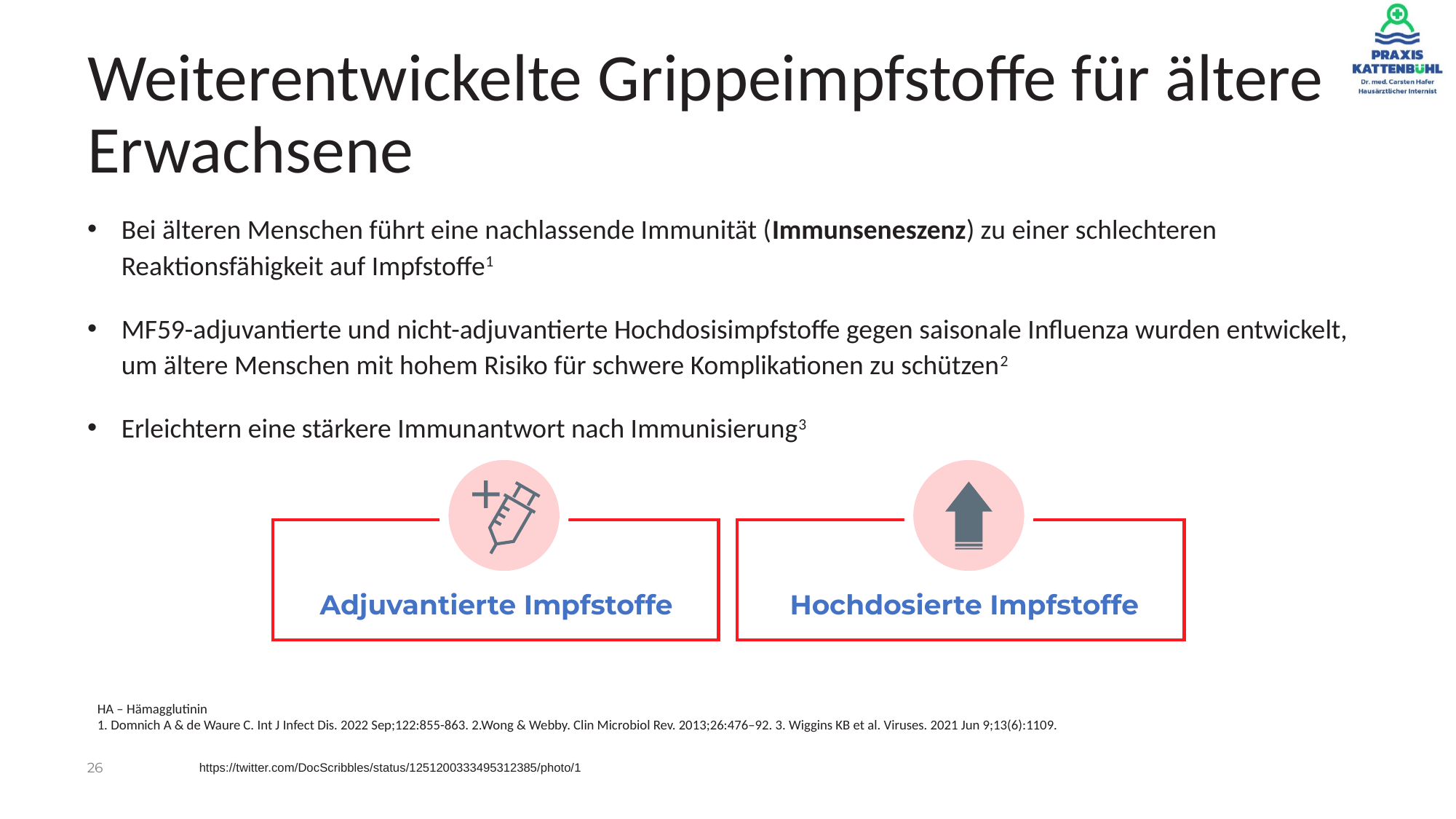

Weiterentwickelte Grippeimpfstoffe für ältere Erwachsene
Bei älteren Menschen führt eine nachlassende Immunität (Immunseneszenz) zu einer schlechteren Reaktionsfähigkeit auf Impfstoffe1
MF59-adjuvantierte und nicht-adjuvantierte Hochdosisimpfstoffe gegen saisonale Influenza wurden entwickelt, um ältere Menschen mit hohem Risiko für schwere Komplikationen zu schützen2
Erleichtern eine stärkere Immunantwort nach Immunisierung3

Adjuvantierte Impfstoffe
Hochdosierte Impfstoffe
HA – Hämagglutinin
1. Domnich A & de Waure C. Int J Infect Dis. 2022 Sep;122:855-863. 2.Wong & Webby. Clin Microbiol Rev. 2013;26:476–92. 3. Wiggins KB et al. Viruses. 2021 Jun 9;13(6):1109.
https://twitter.com/DocScribbles/status/1251200333495312385/photo/1
26